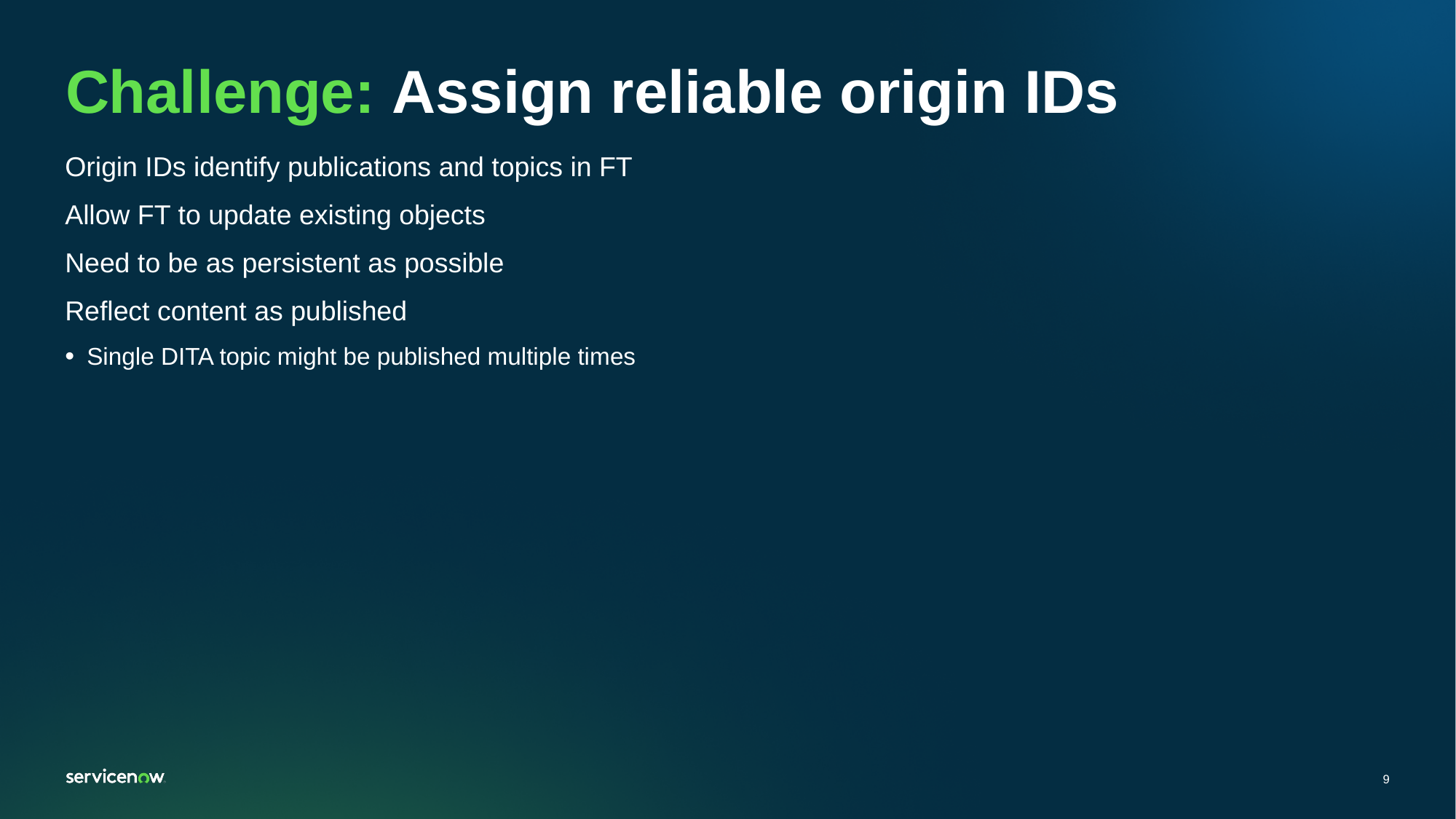

# Challenge: Assign reliable origin IDs
Origin IDs identify publications and topics in FT
Allow FT to update existing objects
Need to be as persistent as possible
Reflect content as published
Single DITA topic might be published multiple times